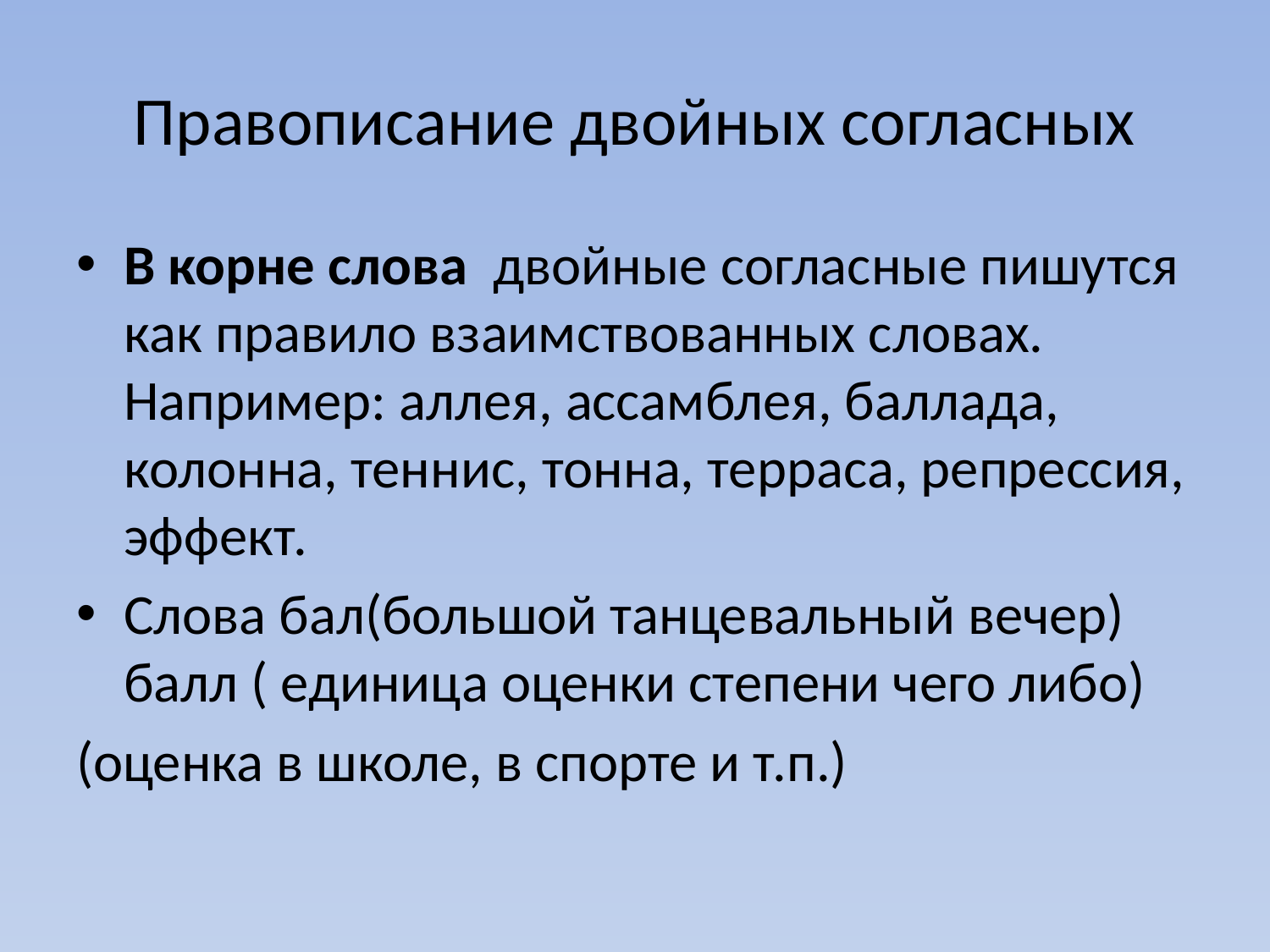

# Правописание двойных согласных
В корне слова  двойные согласные пишутся как правило взаимствованных словах. Например: аллея, ассамблея, баллада, колонна, теннис, тонна, терраса, репрессия, эффект.
Слова бал(большой танцевальный вечер) балл ( единица оценки степени чего либо)
(оценка в школе, в спорте и т.п.)